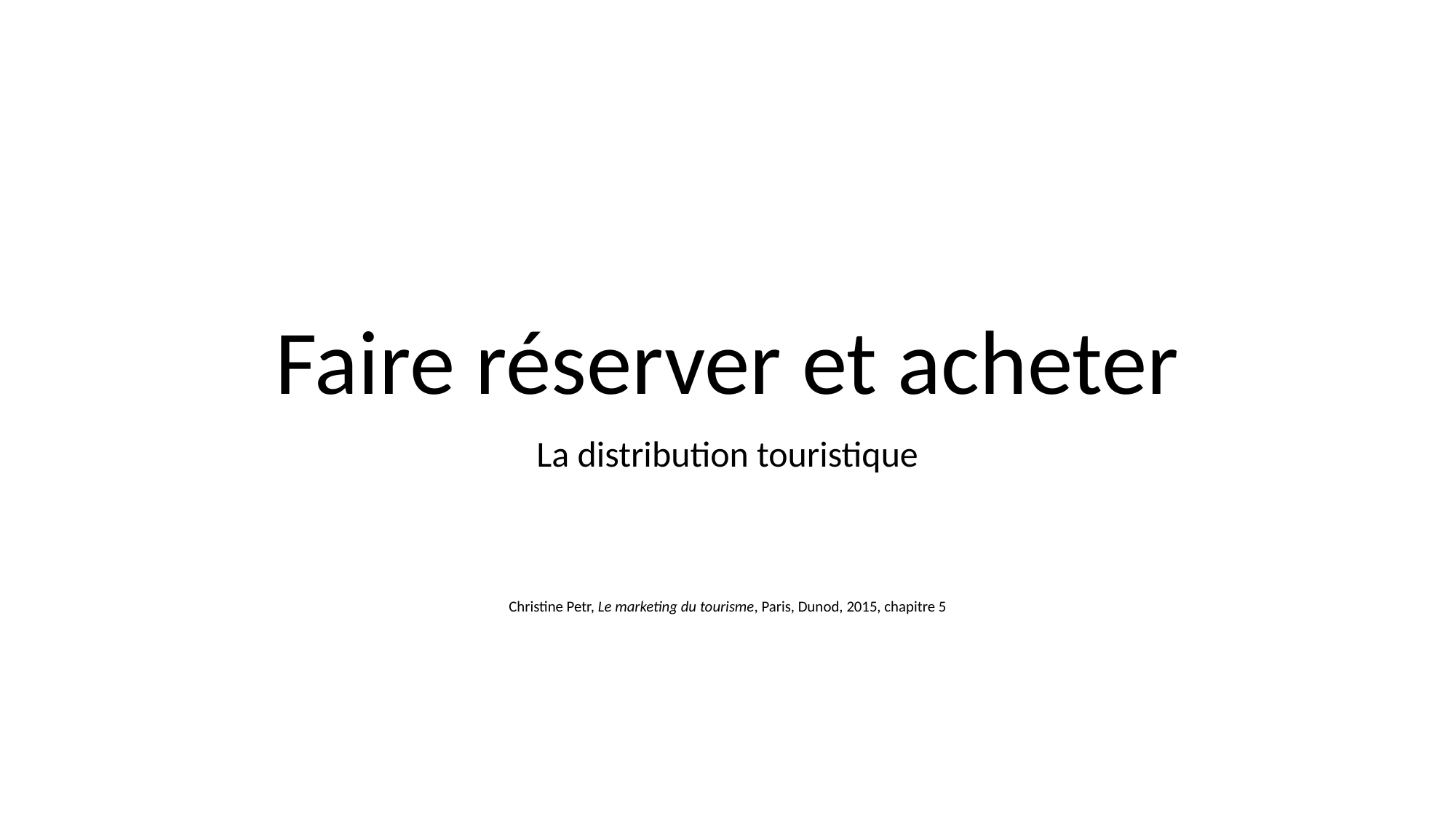

# Faire réserver et acheter
La distribution touristique

Christine Petr, Le marketing du tourisme, Paris, Dunod, 2015, chapitre 5